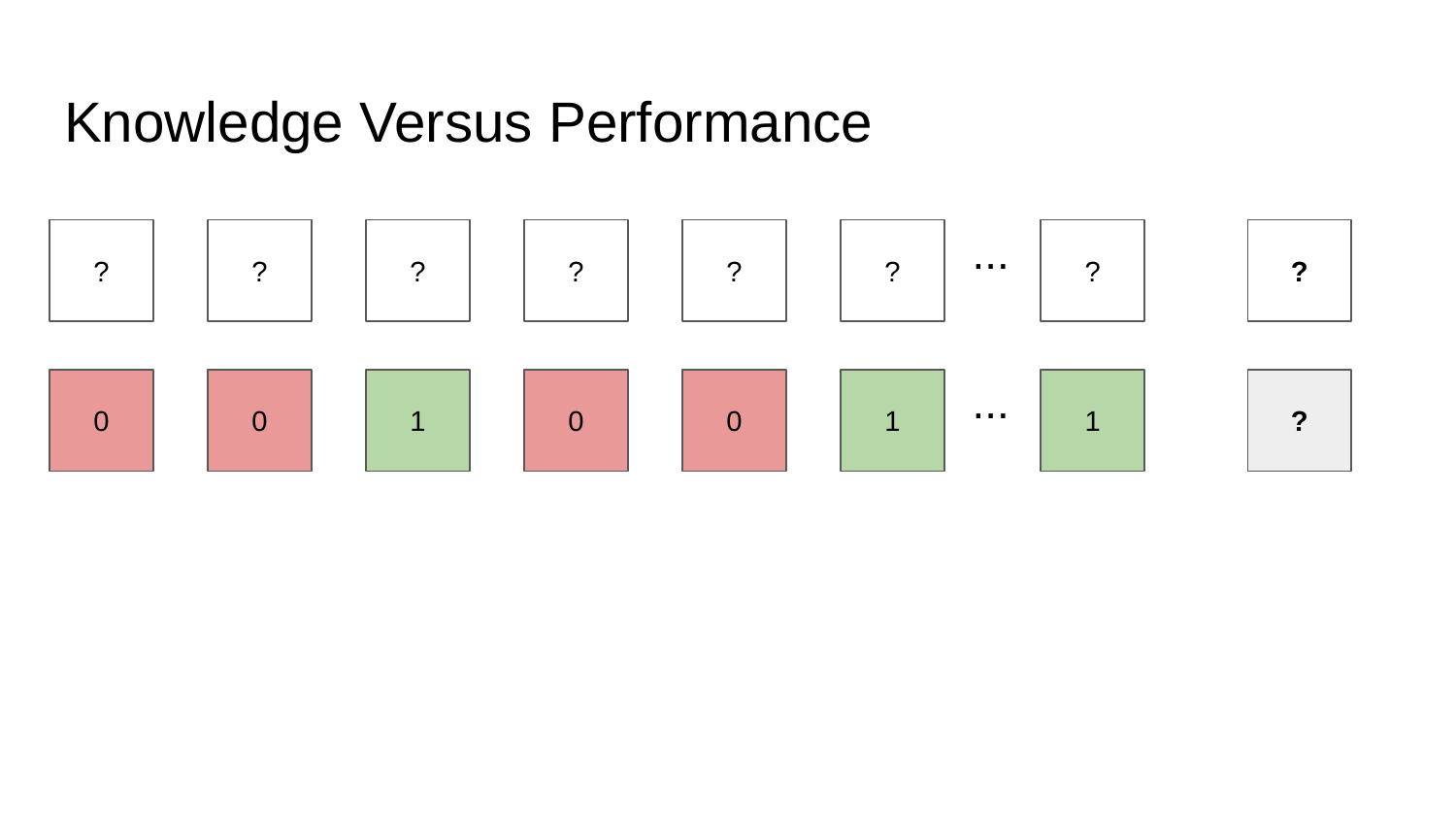

# Knowledge Versus Performance
...
?
?
?
?
?
?
?
?
...
0
0
1
0
0
1
1
?